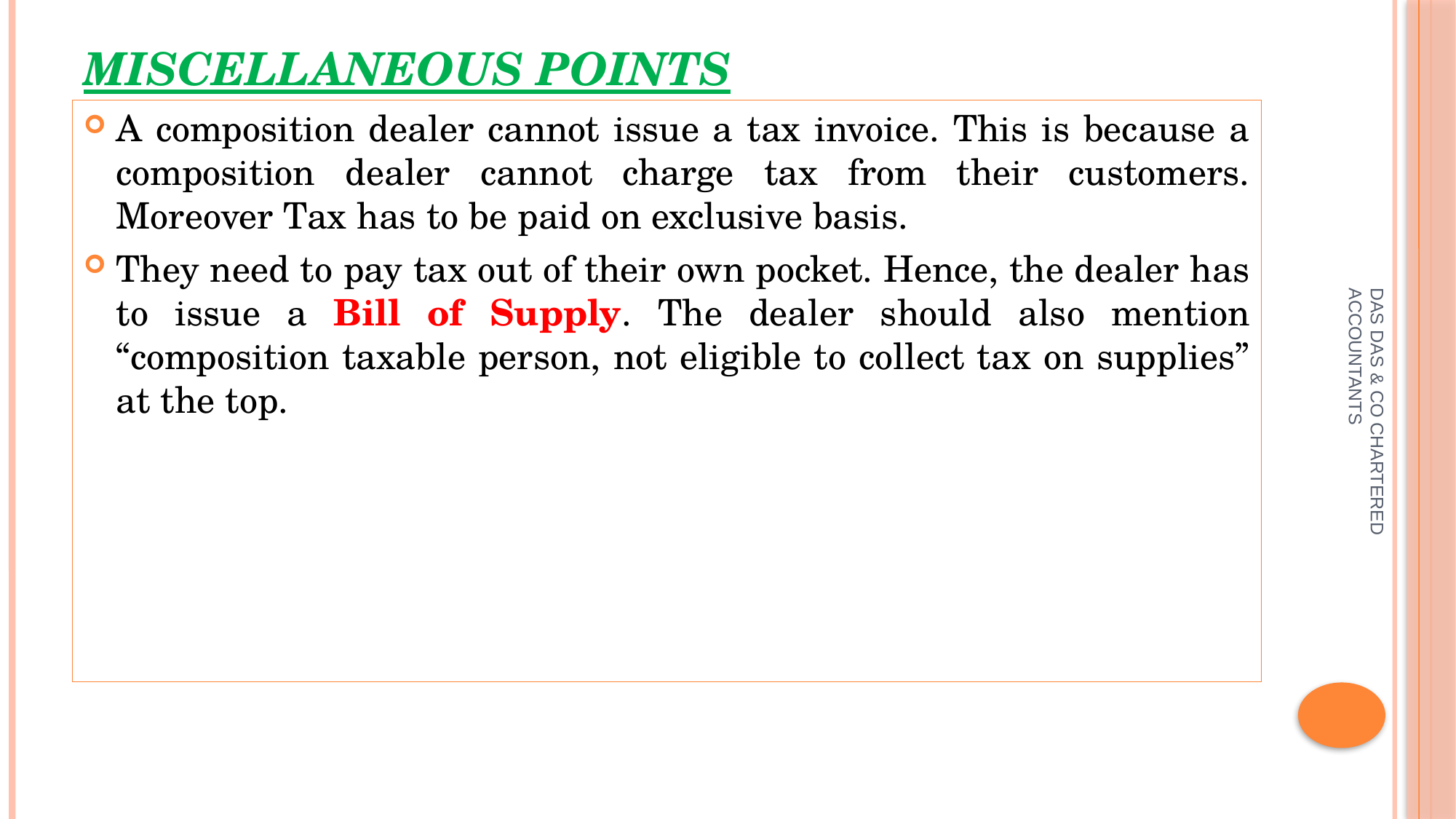

# Miscellaneous points
A composition dealer cannot issue a tax invoice. This is because a composition dealer cannot charge tax from their customers. Moreover Tax has to be paid on exclusive basis.
They need to pay tax out of their own pocket. Hence, the dealer has to issue a Bill of Supply. The dealer should also mention “composition taxable person, not eligible to collect tax on supplies” at the top.
DAS DAS & CO CHARTERED ACCOUNTANTS